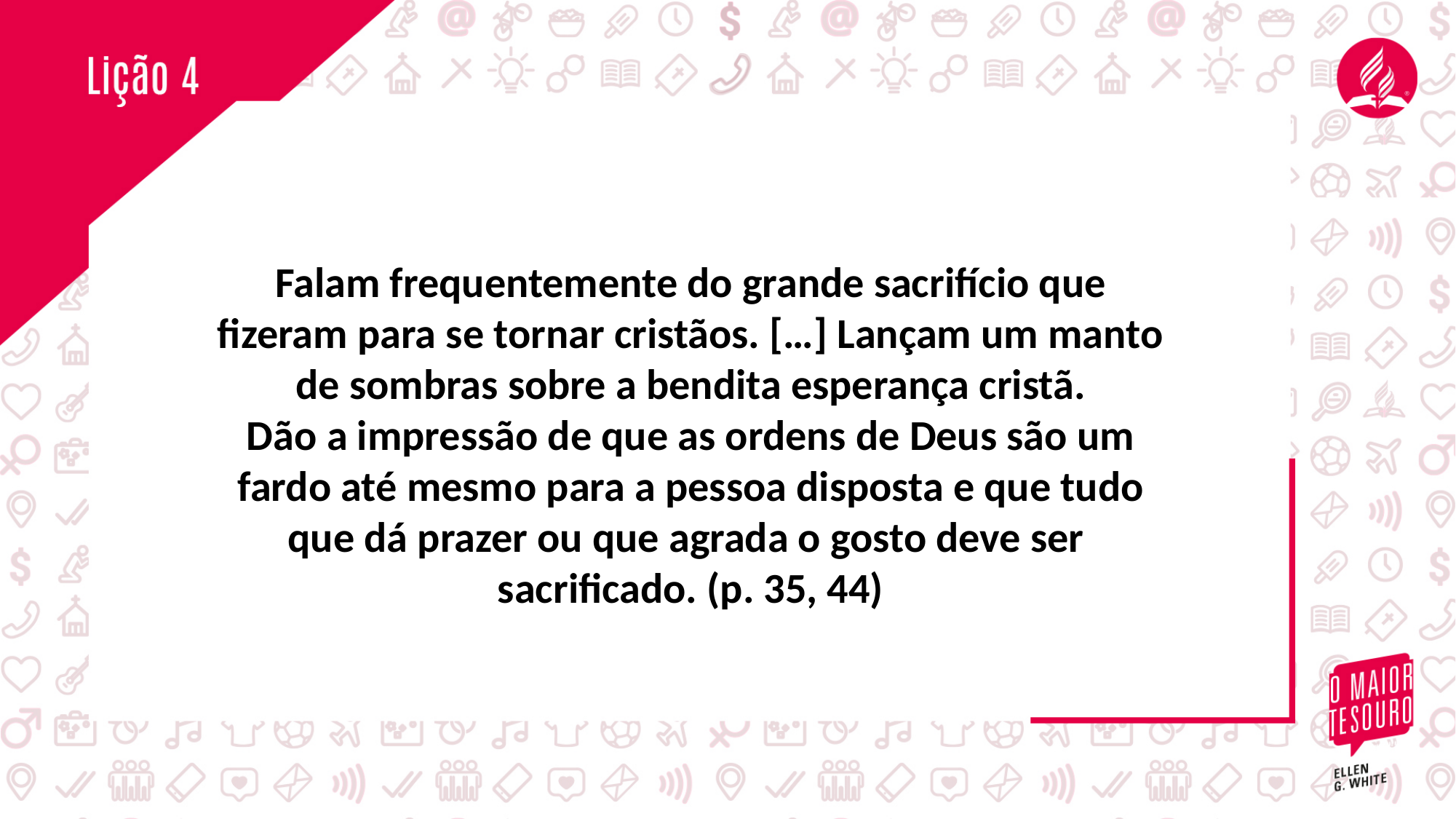

Falam frequentemente do grande sacrifício que fizeram para se tornar cristãos. […] Lançam um manto de sombras sobre a bendita esperança cristã.
Dão a impressão de que as ordens de Deus são um fardo até mesmo para a pessoa disposta e que tudo que dá prazer ou que agrada o gosto deve ser
sacrificado. (p. 35, 44)